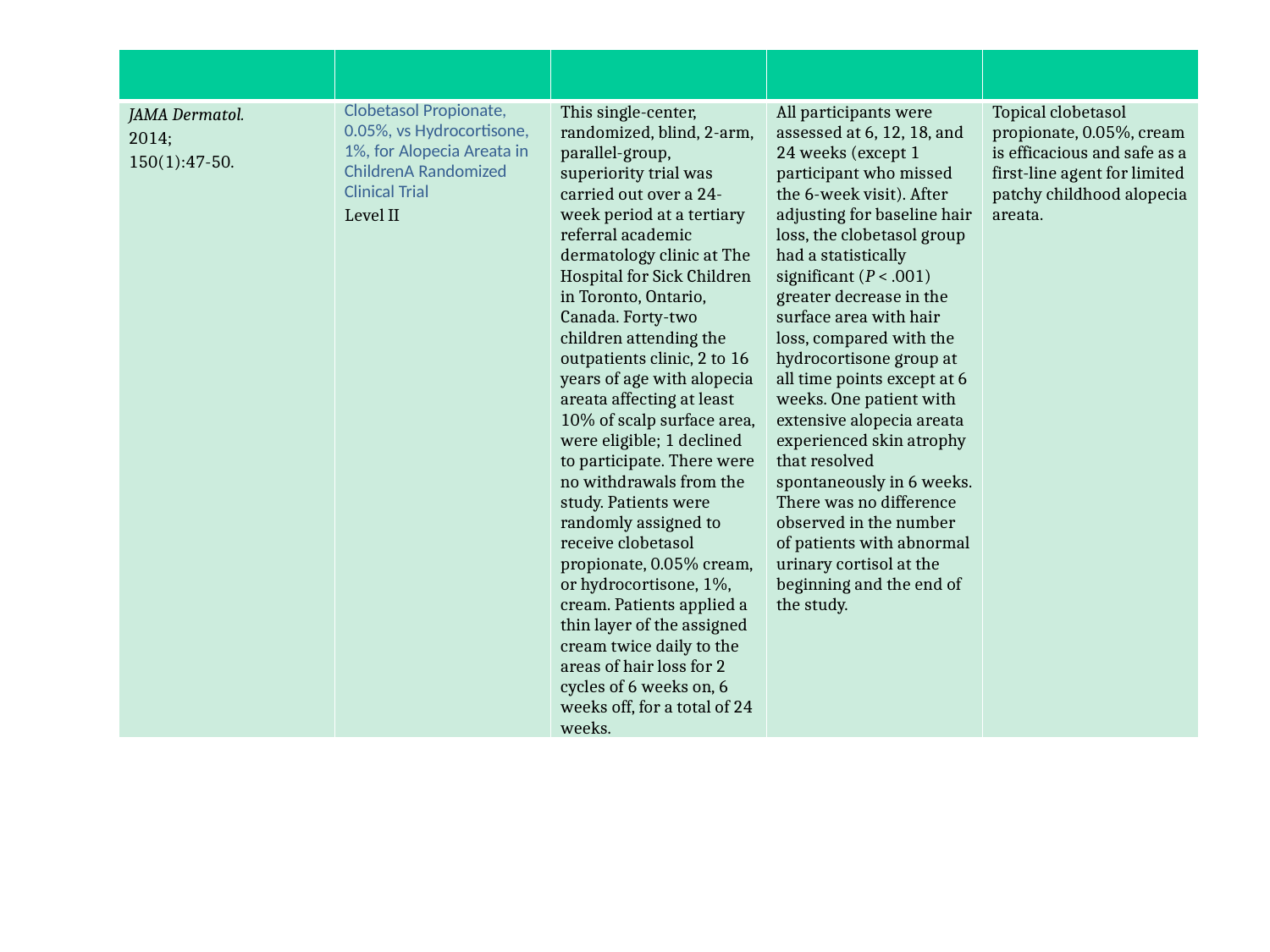

|  |  |  |  |  |
| --- | --- | --- | --- | --- |
| JAMA Dermatol. 2014; 150(1):47-50. | Clobetasol Propionate, 0.05%, vs Hydrocortisone, 1%, for Alopecia Areata in ChildrenA Randomized Clinical Trial Level II | This single-center, randomized, blind, 2-arm, parallel-group, superiority trial was carried out over a 24-week period at a tertiary referral academic dermatology clinic at The Hospital for Sick Children in Toronto, Ontario, Canada. Forty-two children attending the outpatients clinic, 2 to 16 years of age with alopecia areata affecting at least 10% of scalp surface area, were eligible; 1 declined to participate. There were no withdrawals from the study. Patients were randomly assigned to receive clobetasol propionate, 0.05% cream, or hydrocortisone, 1%, cream. Patients applied a thin layer of the assigned cream twice daily to the areas of hair loss for 2 cycles of 6 weeks on, 6 weeks off, for a total of 24 weeks. | All participants were assessed at 6, 12, 18, and 24 weeks (except 1 participant who missed the 6-week visit). After adjusting for baseline hair loss, the clobetasol group had a statistically significant (P < .001) greater decrease in the surface area with hair loss, compared with the hydrocortisone group at all time points except at 6 weeks. One patient with extensive alopecia areata experienced skin atrophy that resolved spontaneously in 6 weeks. There was no difference observed in the number of patients with abnormal urinary cortisol at the beginning and the end of the study. | Topical clobetasol propionate, 0.05%, cream is efficacious and safe as a first-line agent for limited patchy childhood alopecia areata. |
#